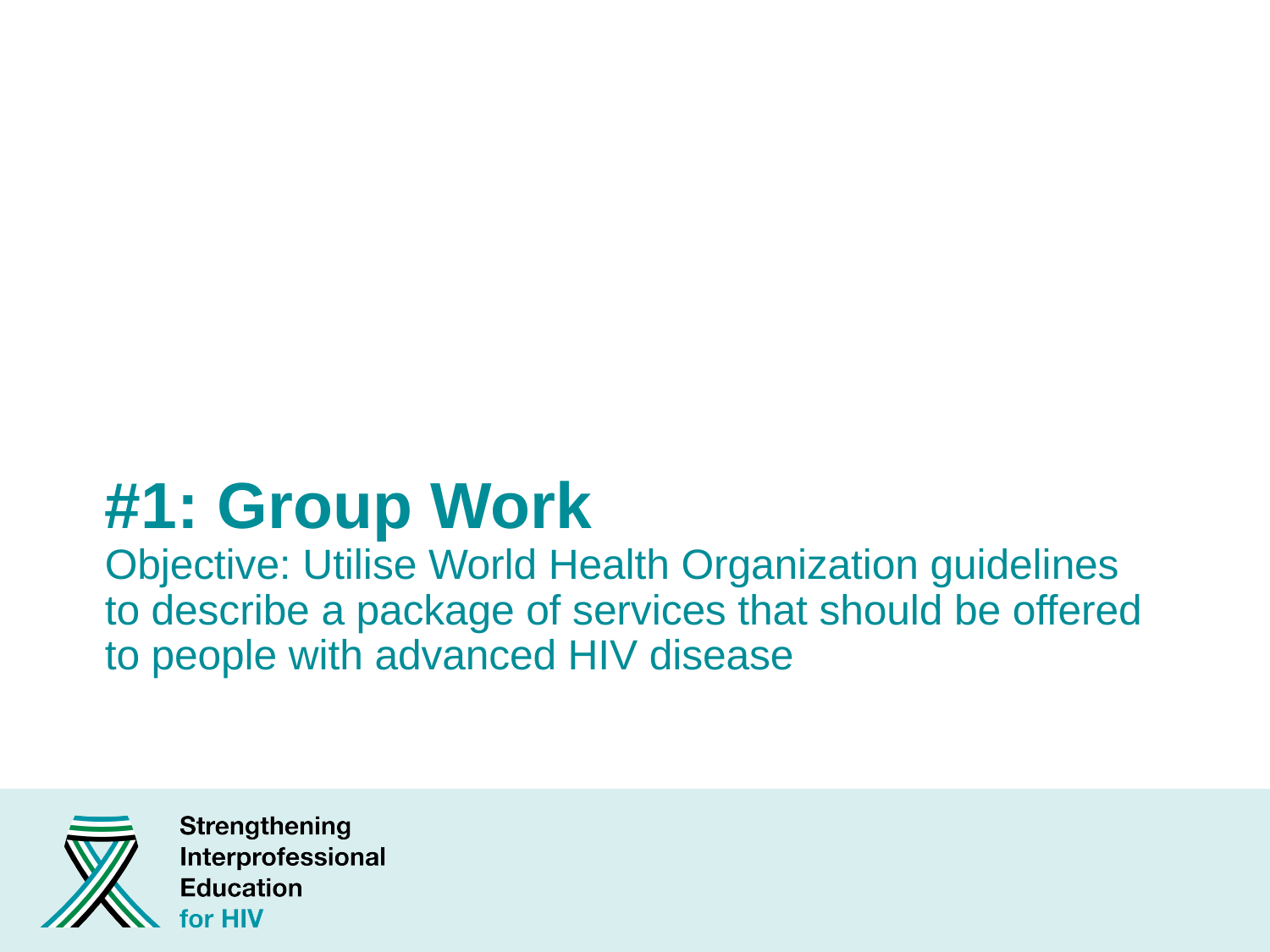

# #1: Group Work Objective: Utilise World Health Organization guidelines to describe a package of services that should be offered to people with advanced HIV disease